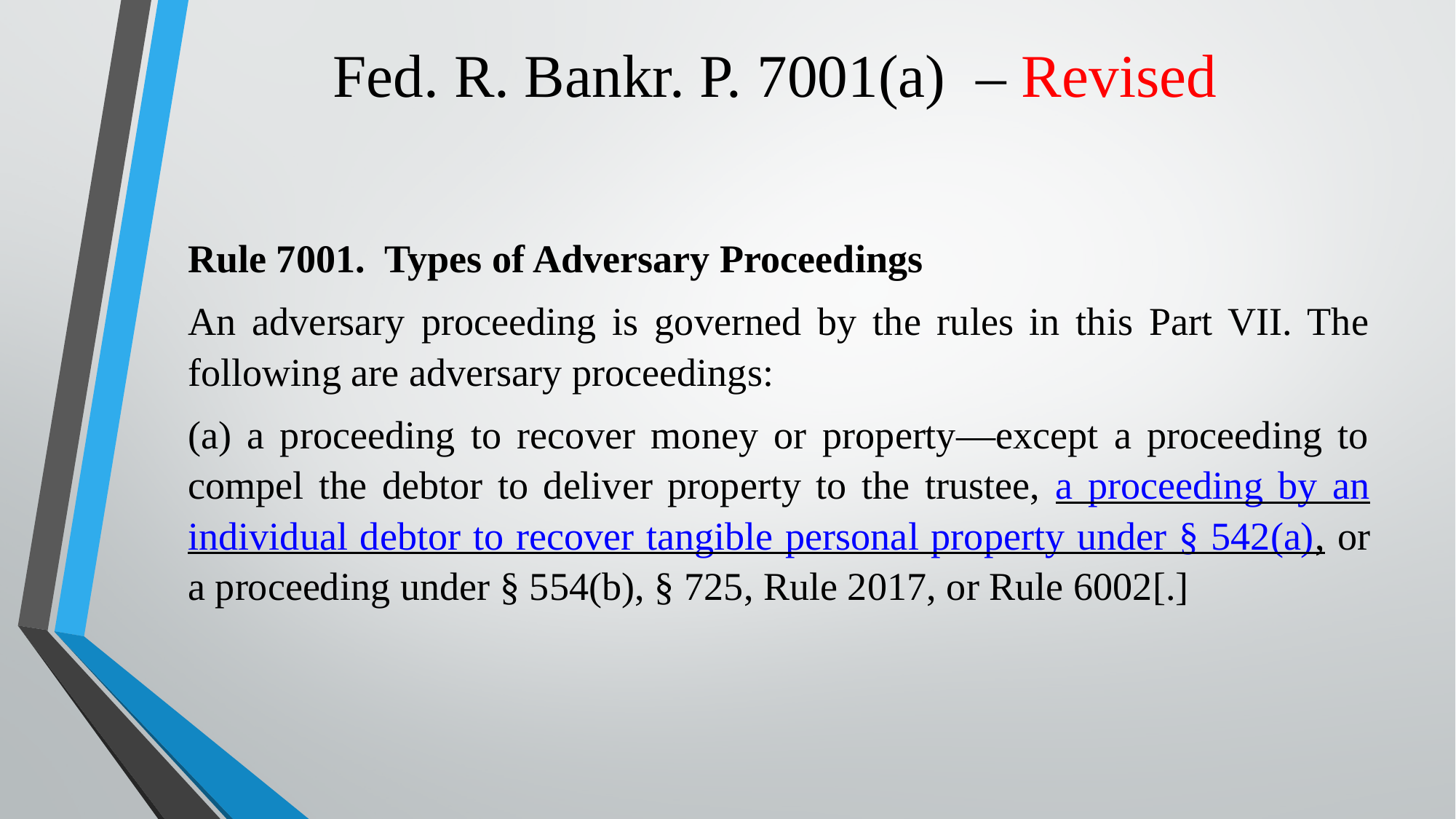

# Fed. R. Bankr. P. 7001(a)  – Revised
Rule 7001.  Types of Adversary Proceedings
An adversary proceeding is governed by the rules in this Part VII. The following are adversary proceedings:
(a) a proceeding to recover money or property—except a proceeding to compel the debtor to deliver property to the trustee, a proceeding by an individual debtor to recover tangible personal property under § 542(a), or a proceeding under § 554(b), § 725, Rule 2017, or Rule 6002[.]